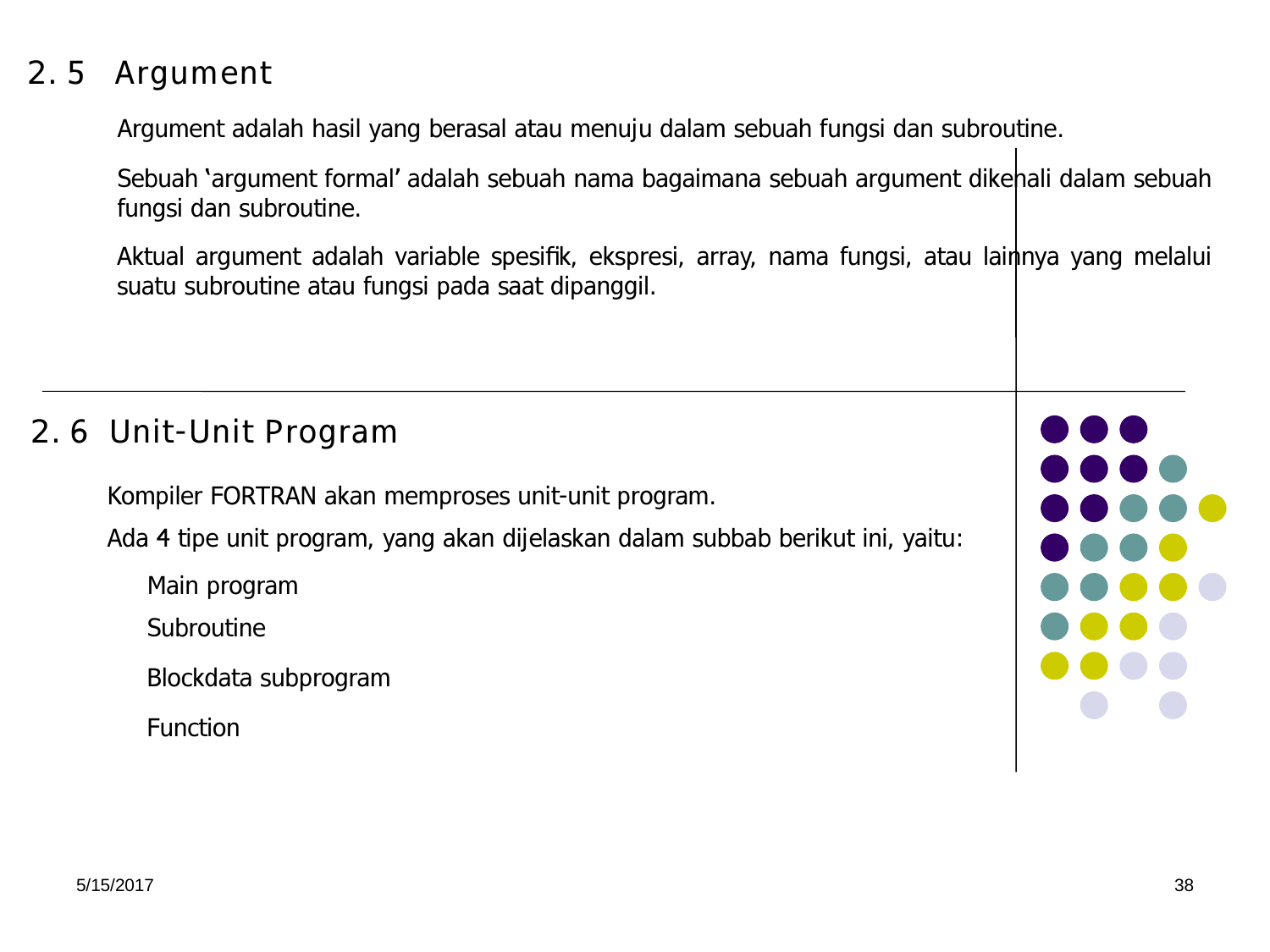

2. 5   Argument
Argument adalah hasil yang berasal atau menuju dalam sebuah fungsi dan subroutine.
Sebuah ‘argument formal’ adalah sebuah nama bagaimana sebuah argument dikenali dalam sebuah fungsi dan subroutine.
Aktual argument adalah variable spesifik, ekspresi, array, nama fungsi, atau lainnya yang melalui suatu subroutine atau fungsi pada saat dipanggil.
2. 6  Unit-Unit Program
Kompiler FORTRAN akan memproses unit-unit program.
Ada 4 tipe unit program, yang akan dijelaskan dalam subbab berikut ini, yaitu:
Main program
Subroutine
Blockdata subprogram
Function
5/15/2017
38